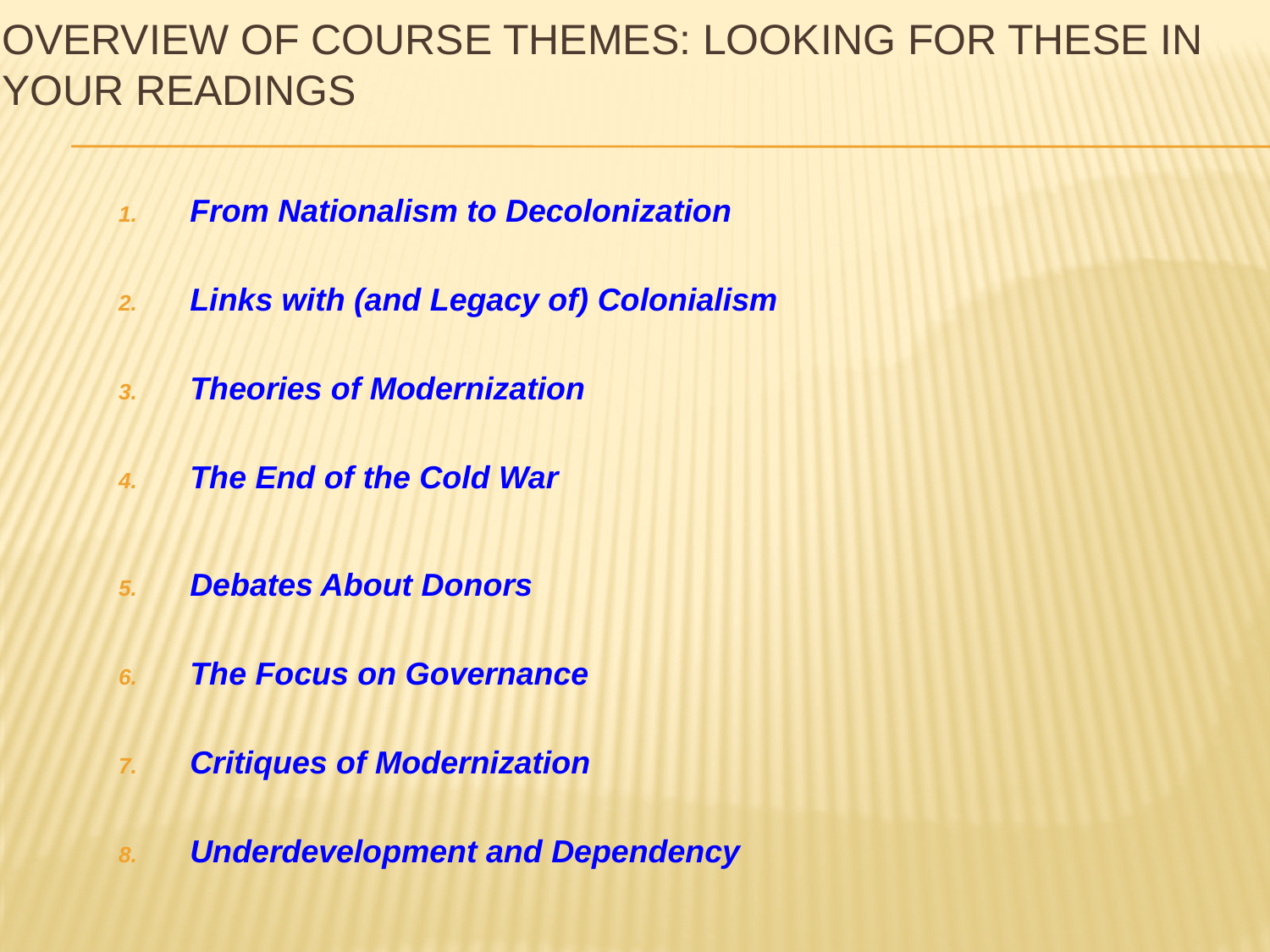

# Overview of Course Themes: Looking for these in Your Readings

From Nationalism to Decolonization

Links with (and Legacy of) Colonialism

Theories of Modernization

The End of the Cold War

Debates About Donors

The Focus on Governance

Critiques of Modernization

Underdevelopment and Dependency